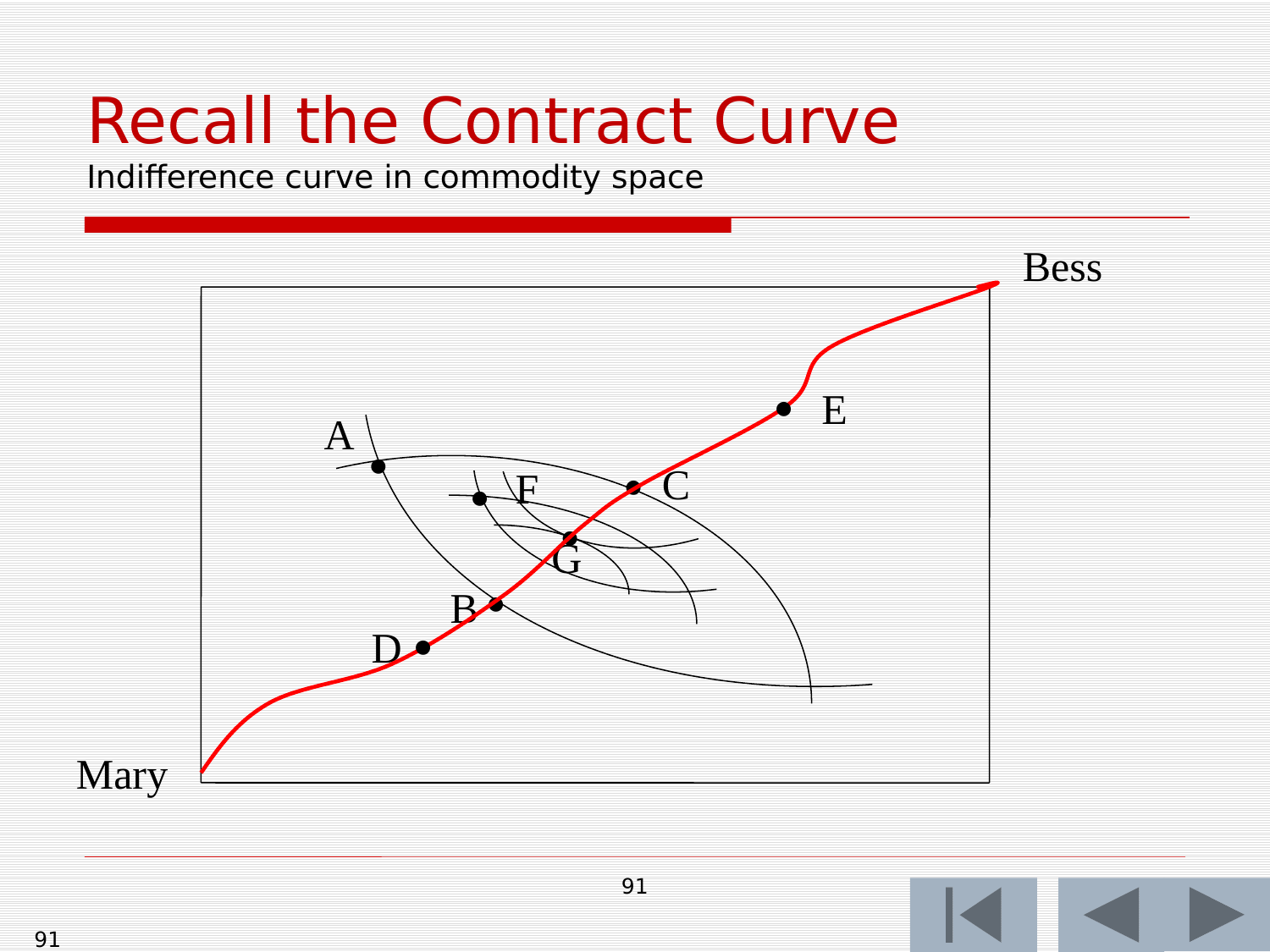

Recall the Contract Curve
Indifference curve in commodity space
Bess

•
E
A
•

C
•

F
•

•

G
•
B
D
•
Mary

91

91